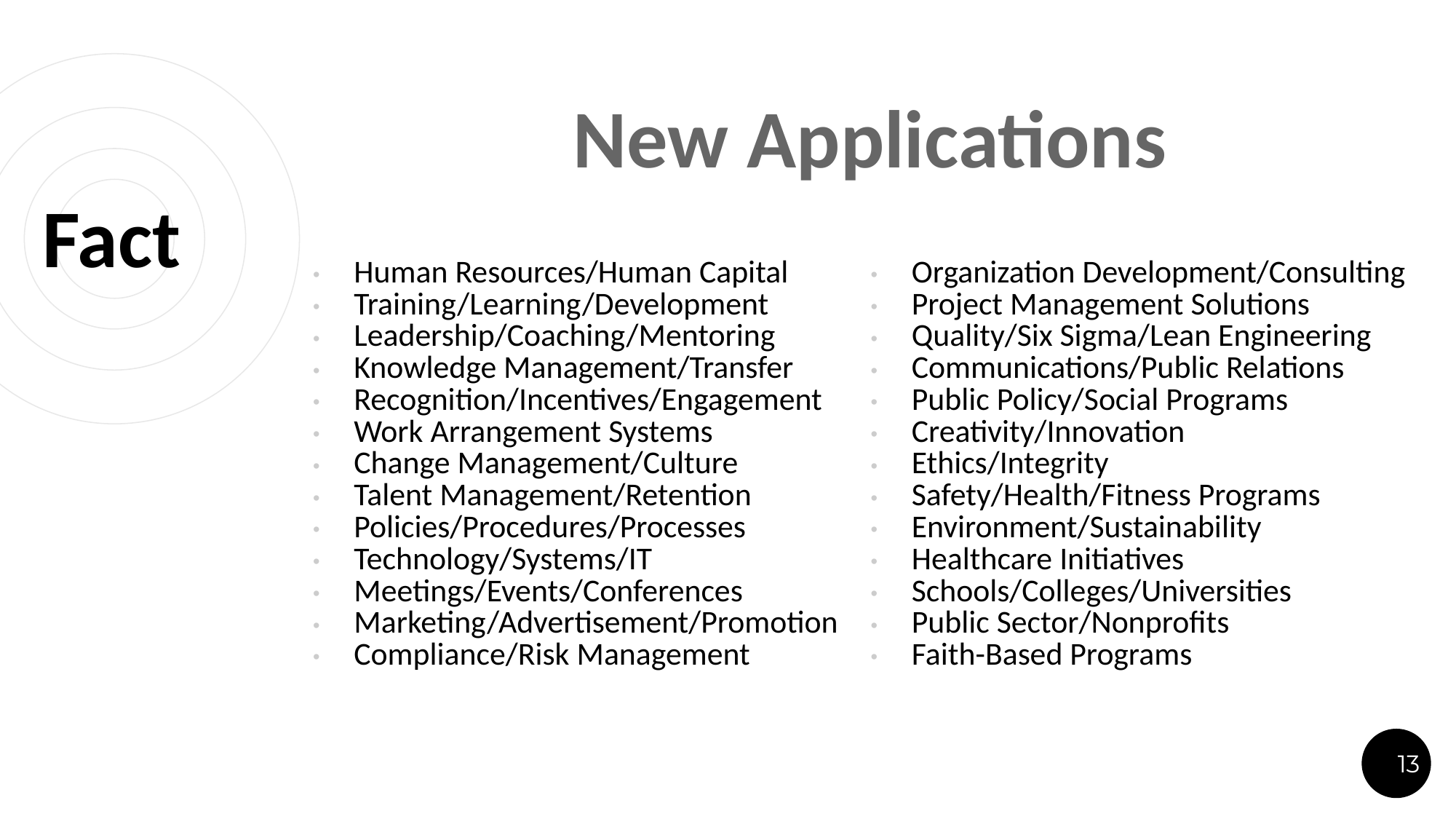

# New Applications
| Human Resources/Human Capital Training/Learning/Development Leadership/Coaching/Mentoring Knowledge Management/Transfer Recognition/Incentives/Engagement Work Arrangement Systems Change Management/Culture Talent Management/Retention Policies/Procedures/Processes Technology/Systems/IT Meetings/Events/Conferences Marketing/Advertisement/Promotion Compliance/Risk Management | Organization Development/Consulting Project Management Solutions Quality/Six Sigma/Lean Engineering Communications/Public Relations Public Policy/Social Programs Creativity/Innovation Ethics/Integrity Safety/Health/Fitness Programs Environment/Sustainability Healthcare Initiatives Schools/Colleges/Universities Public Sector/Nonprofits Faith-Based Programs |
| --- | --- |
Fact
13